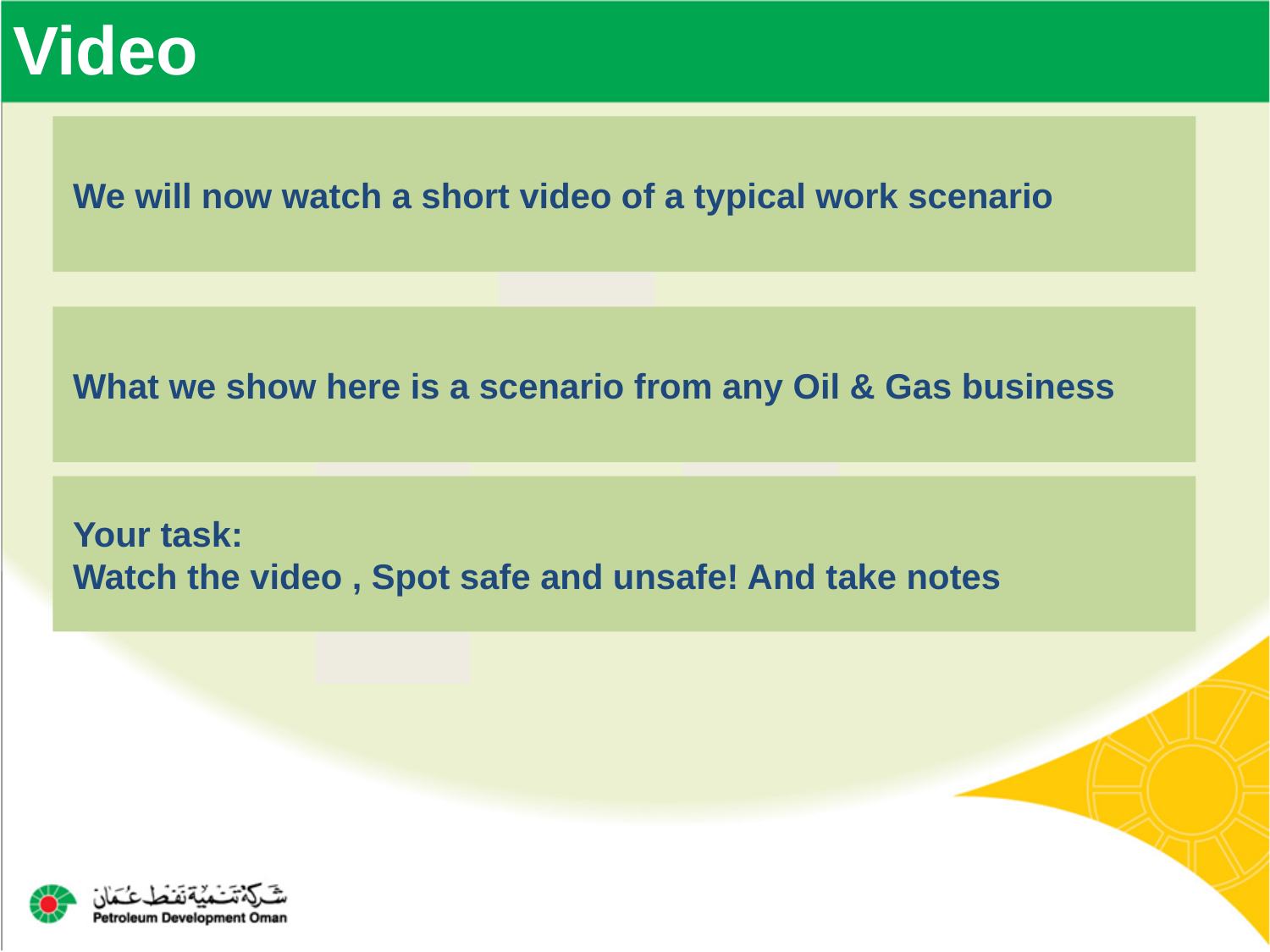

# Video
We will now watch a short video of a typical work scenario

What we show here is a scenario from any Oil & Gas business

Your task:
Watch the video , Spot safe and unsafe! And take notes